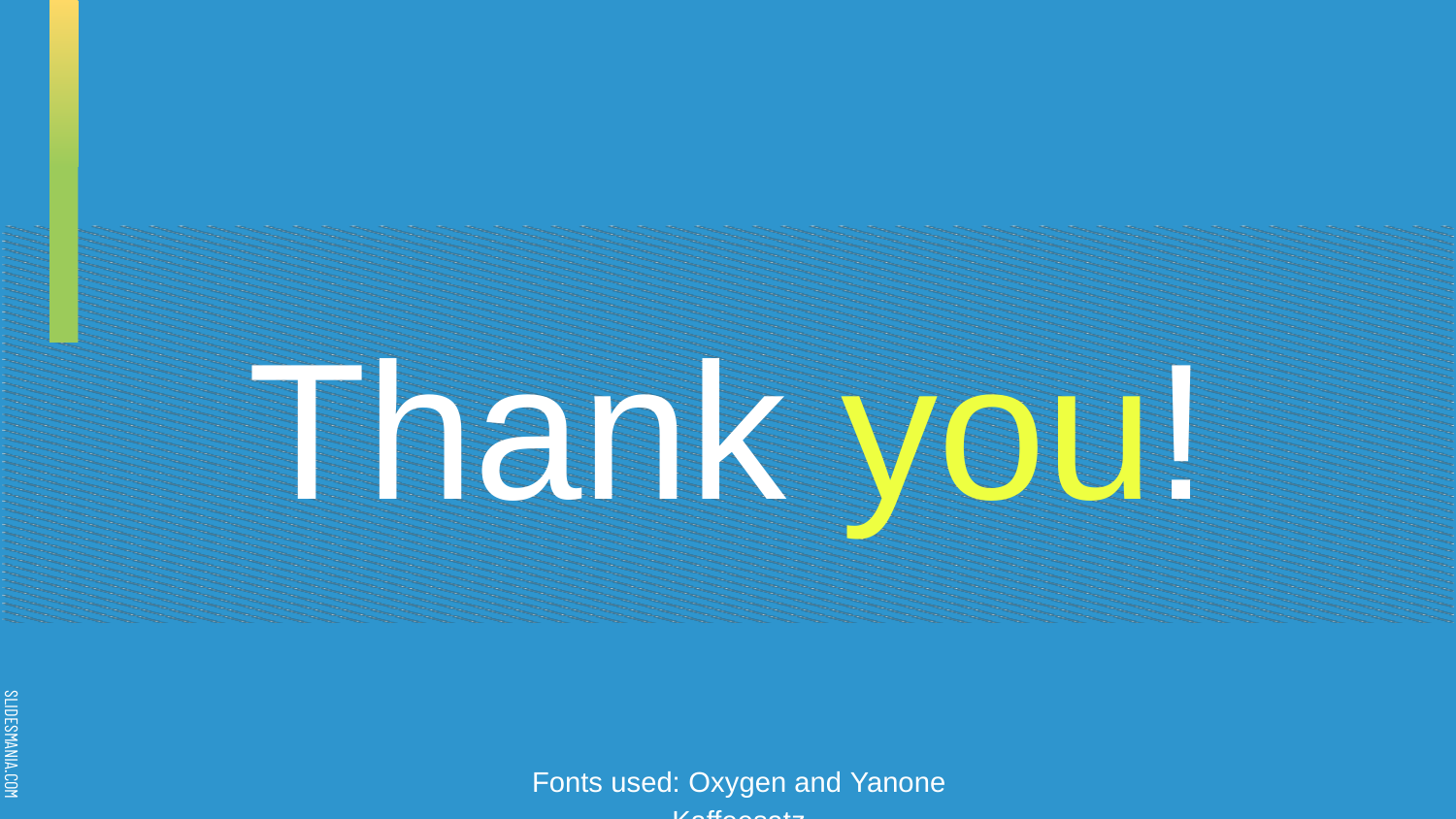

# Thank you!
Fonts used: Oxygen and Yanone Kaffeesatz